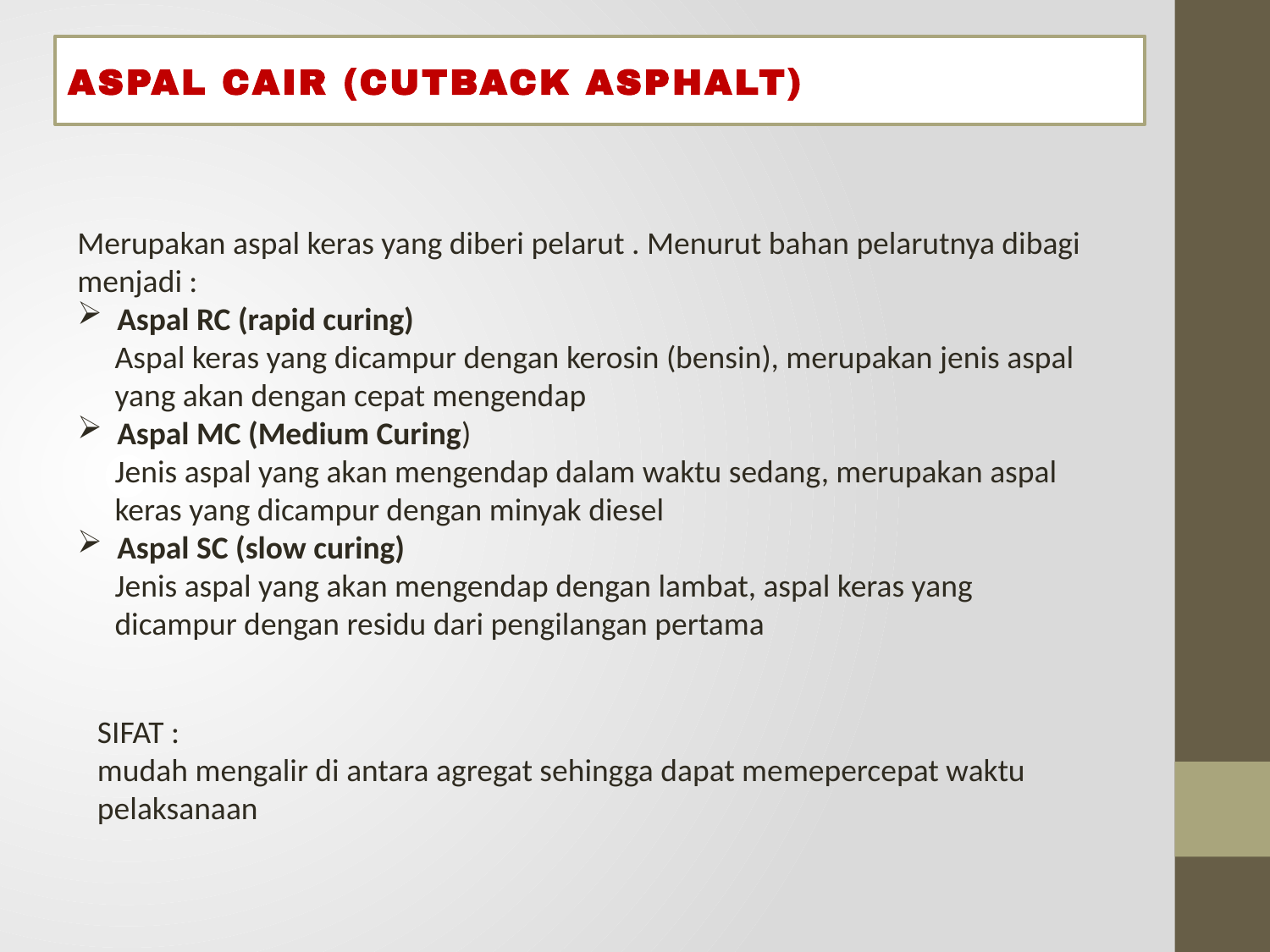

# ASPAL CAIR (CUTBACK ASPHALT)
Merupakan aspal keras yang diberi pelarut . Menurut bahan pelarutnya dibagi menjadi :
Aspal RC (rapid curing)
Aspal keras yang dicampur dengan kerosin (bensin), merupakan jenis aspal yang akan dengan cepat mengendap
Aspal MC (Medium Curing)
Jenis aspal yang akan mengendap dalam waktu sedang, merupakan aspal keras yang dicampur dengan minyak diesel
Aspal SC (slow curing)
Jenis aspal yang akan mengendap dengan lambat, aspal keras yang dicampur dengan residu dari pengilangan pertama
SIFAT :
mudah mengalir di antara agregat sehingga dapat memepercepat waktu pelaksanaan